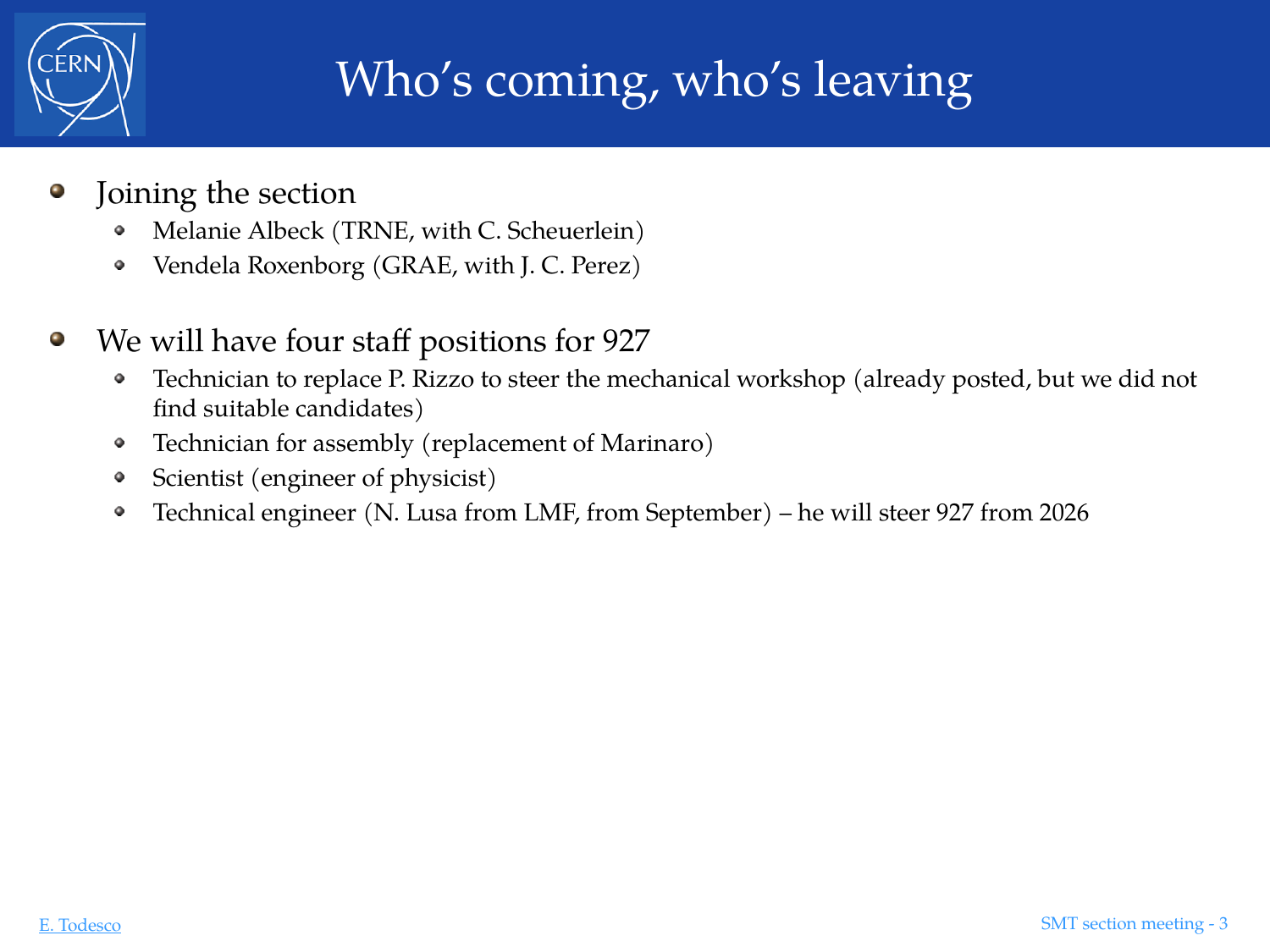

# Who’s coming, who’s leaving
Joining the section
Melanie Albeck (TRNE, with C. Scheuerlein)
Vendela Roxenborg (GRAE, with J. C. Perez)

We will have four staff positions for 927
Technician to replace P. Rizzo to steer the mechanical workshop (already posted, but we did not find suitable candidates)
Technician for assembly (replacement of Marinaro)
Scientist (engineer of physicist)
Technical engineer (N. Lusa from LMF, from September) – he will steer 927 from 2026

SMT section meeting - 3